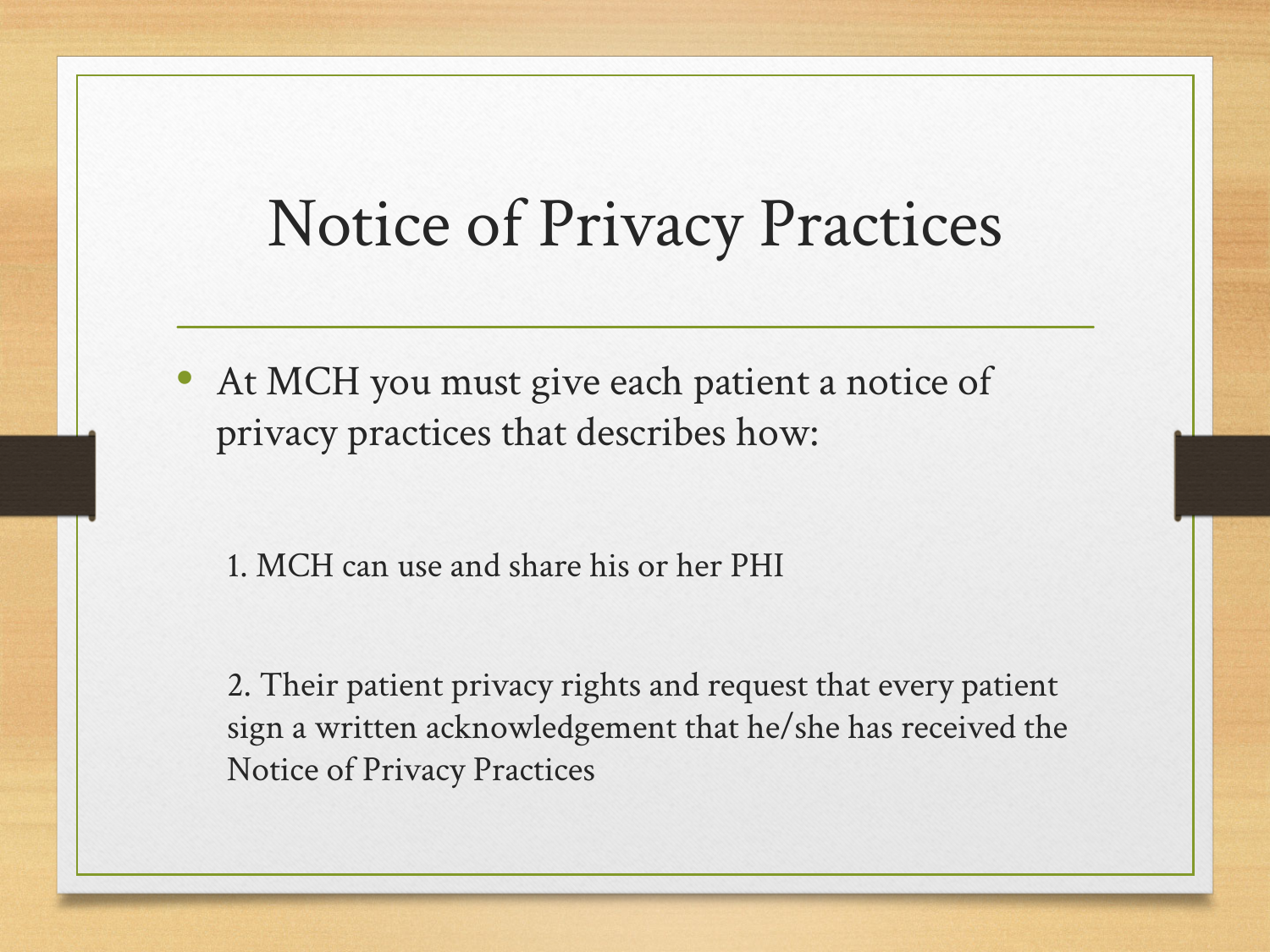

# Notice of Privacy Practices
At MCH you must give each patient a notice of privacy practices that describes how:

1. MCH can use and share his or her PHI

2. Their patient privacy rights and request that every patient sign a written acknowledgement that he/she has received the Notice of Privacy Practices